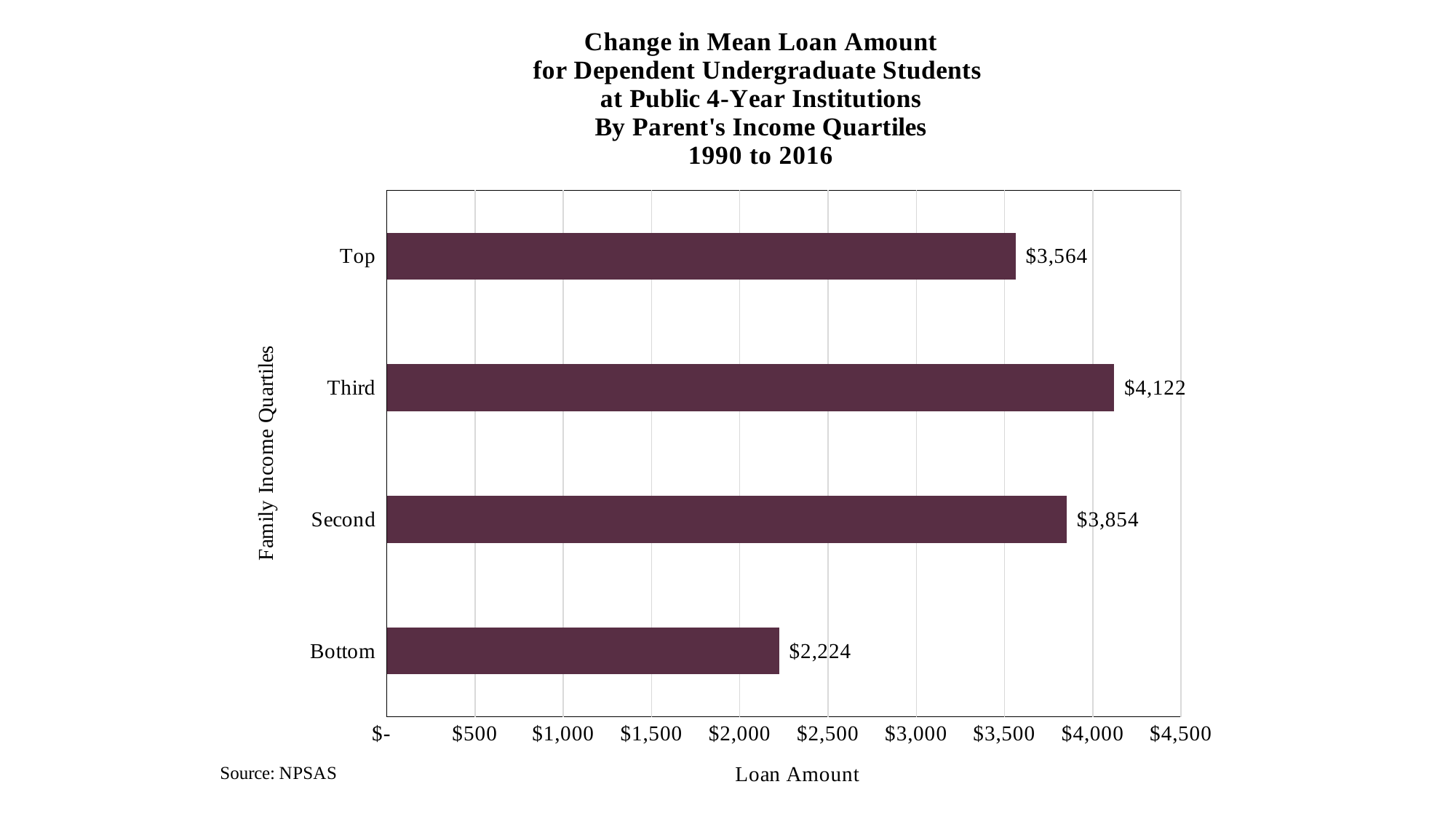

### Chart

| Category |  |
|---|---|
| Bottom | 2223.6157617483577 |
| Second | 3854.0913626073775 |
| Third | 4121.7078007579585 |
| Top | 3563.577566296109 |